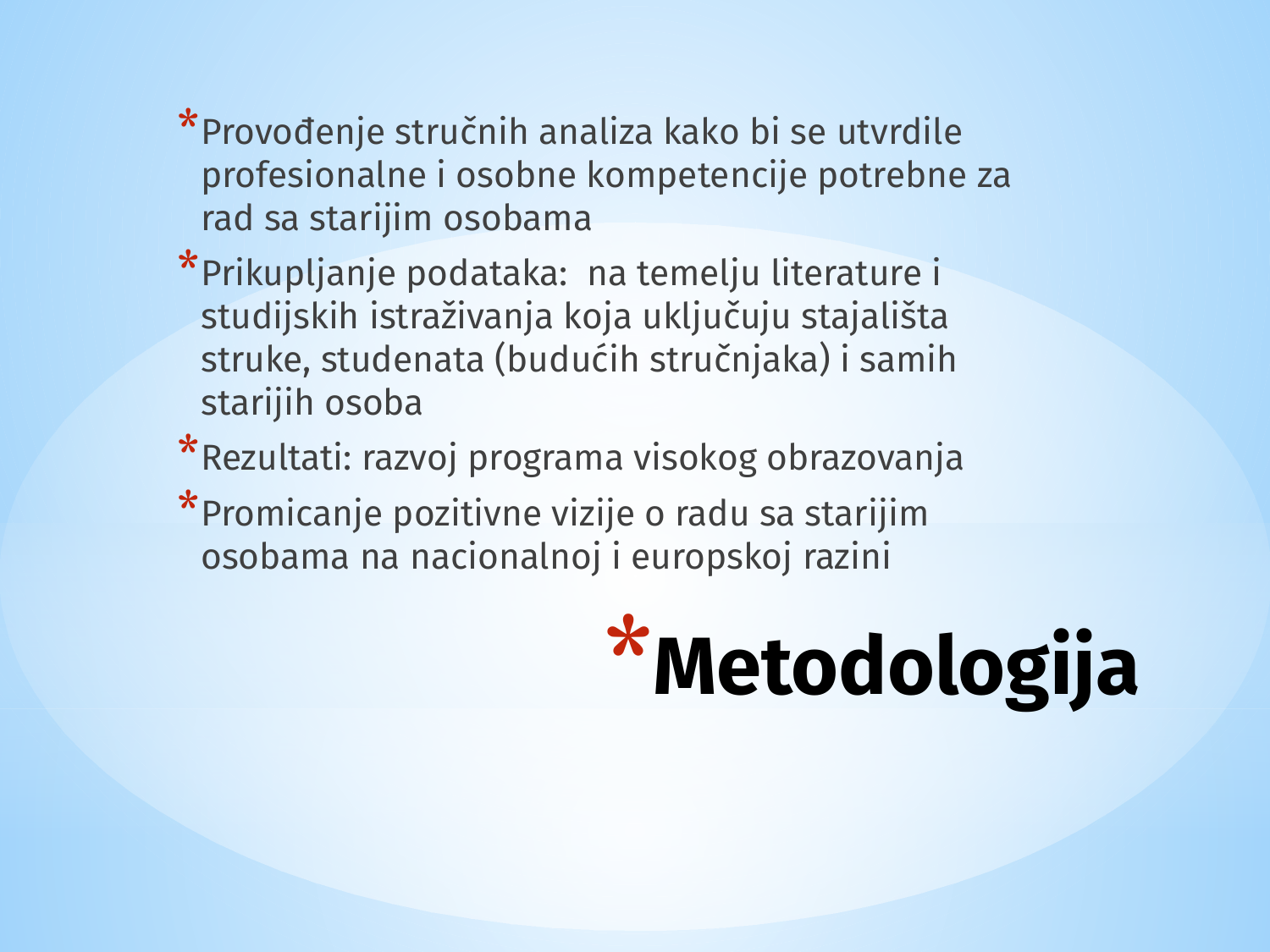

Provođenje stručnih analiza kako bi se utvrdile profesionalne i osobne kompetencije potrebne za rad sa starijim osobama
Prikupljanje podataka:  na temelju literature i studijskih istraživanja koja uključuju stajališta struke, studenata (budućih stručnjaka) i samih starijih osoba
Rezultati: razvoj programa visokog obrazovanja
Promicanje pozitivne vizije o radu sa starijim osobama na nacionalnoj i europskoj razini
# Metodologija